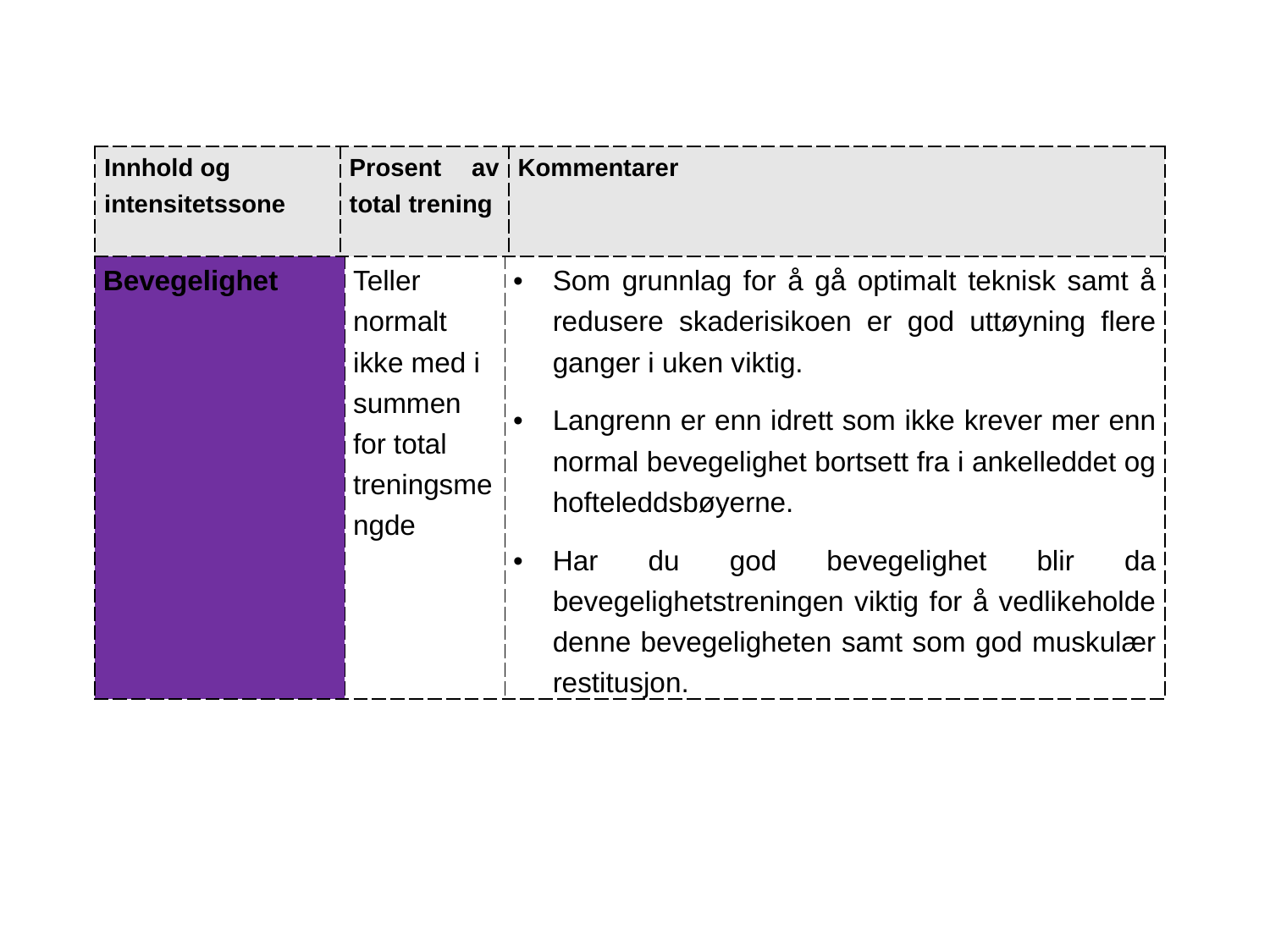

| Innhold og intensitetssone | Prosent av total trening | Kommentarer |
| --- | --- | --- |
| Bevegelighet | Teller normalt ikke med i summen for total treningsmengde | Som grunnlag for å gå optimalt teknisk samt å redusere skaderisikoen er god uttøyning flere ganger i uken viktig. Langrenn er enn idrett som ikke krever mer enn normal bevegelighet bortsett fra i ankelleddet og hofteleddsbøyerne. Har du god bevegelighet blir da bevegelighetstreningen viktig for å vedlikeholde denne bevegeligheten samt som god muskulær restitusjon. |
| --- | --- | --- |